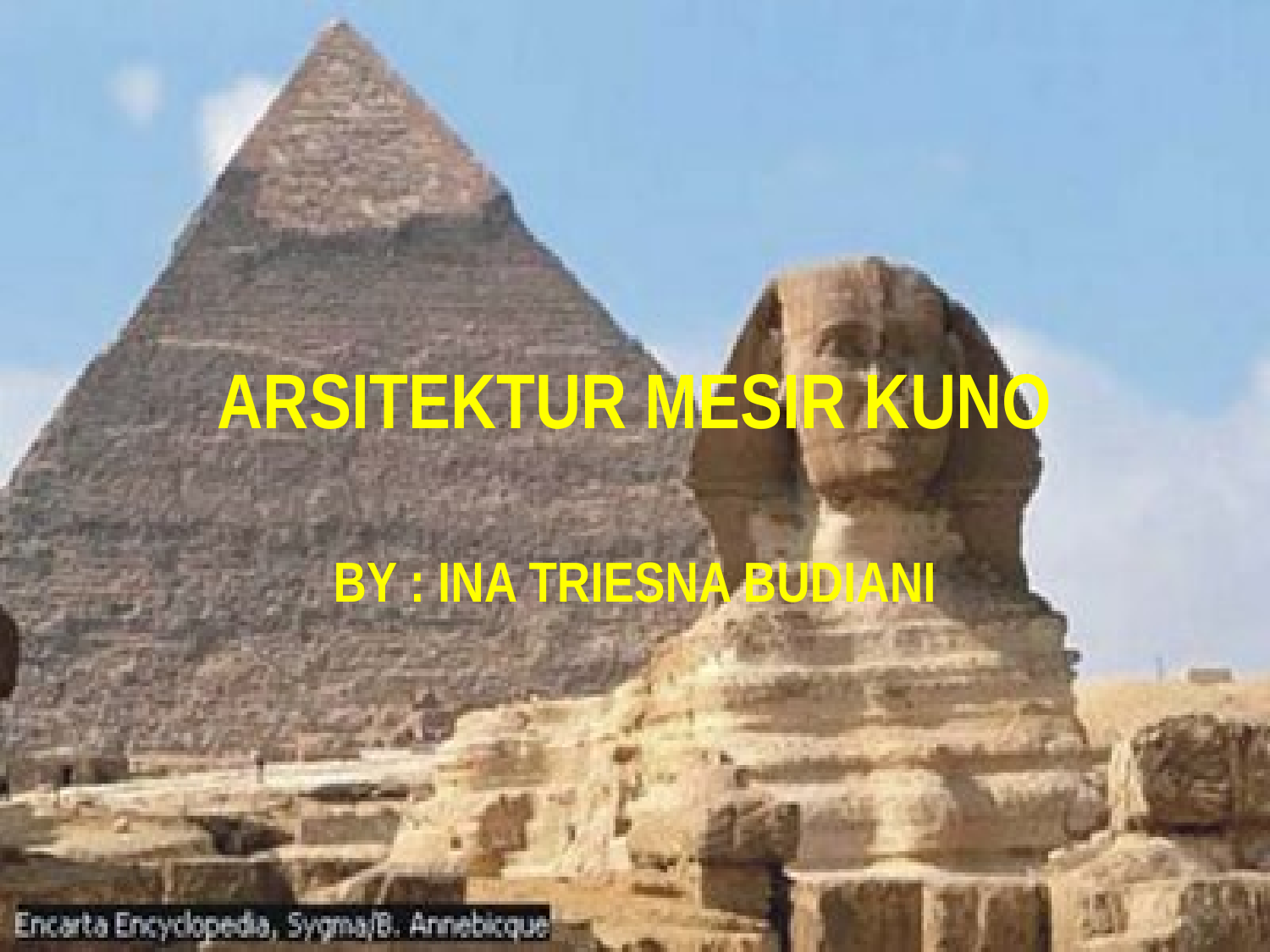

# ARSITEKTUR MESIR KUNO
BY : INA TRIESNA BUDIANI